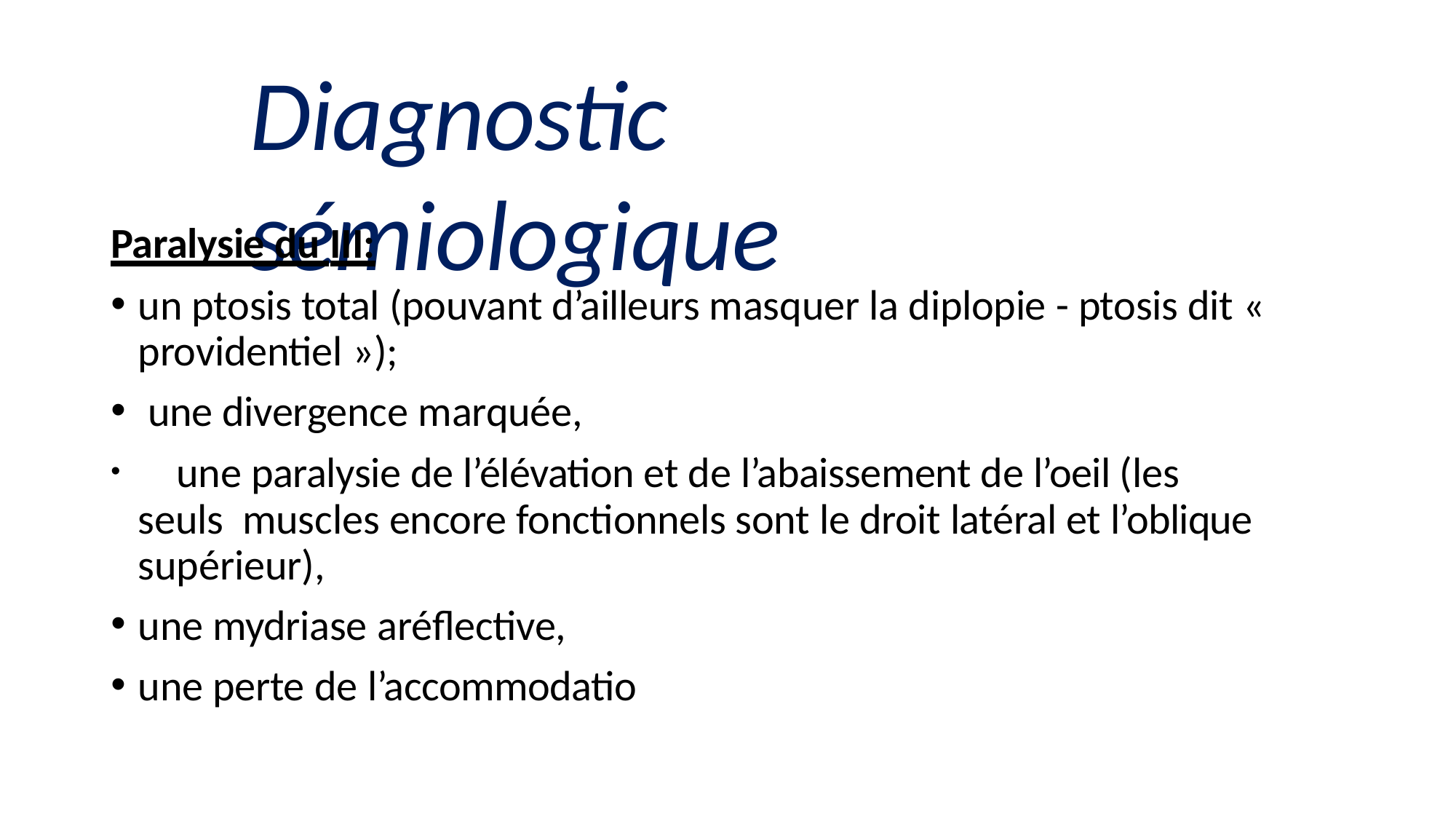

# Diagnostic sémiologique
Paralysie du III:
un ptosis total (pouvant d’ailleurs masquer la diplopie - ptosis dit «  providentiel »);
une divergence marquée,
	une paralysie de l’élévation et de l’abaissement de l’oeil (les seuls  muscles encore fonctionnels sont le droit latéral et l’oblique  supérieur),
une mydriase aréflective,
une perte de l’accommodatio